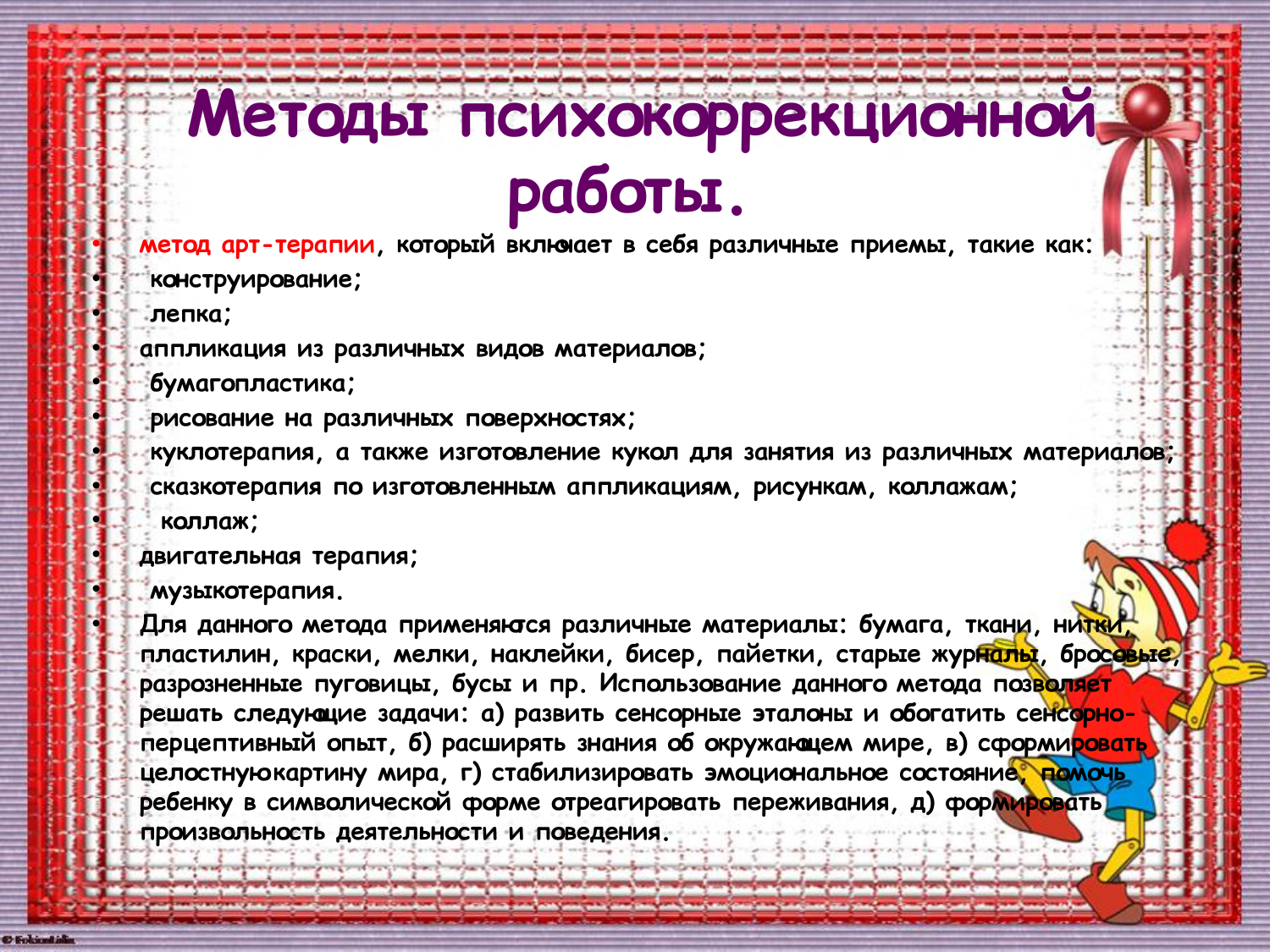

# Методы психокоррекционной работы.
метод арт-терапии, который включает в себя различные приемы, такие как:
​ конструирование;
 лепка;
аппликация из различных видов материалов;
​ бумагопластика;
​ рисование на различных поверхностях;
​ куклотерапия, а также изготовление кукол для занятия из различных материалов;
​ сказкотерапия по изготовленным аппликациям, рисункам, коллажам;
  коллаж;
двигательная терапия;
 музыкотерапия.
Для данного метода применяются различные материалы: бумага, ткани, нитки, пластилин, краски, мелки, наклейки, бисер, пайетки, старые журналы, бросовые, разрозненные пуговицы, бусы и пр. Использование данного метода позволяет решать следующие задачи: а) развить сенсорные эталоны и обогатить сенсорно-перцептивный опыт, б) расширять знания об окружающем мире, в) сформировать целостную картину мира, г) стабилизировать эмоциональное состояние, помочь ребенку в символической форме отреагировать переживания, д) формировать произвольность деятельности и поведения.